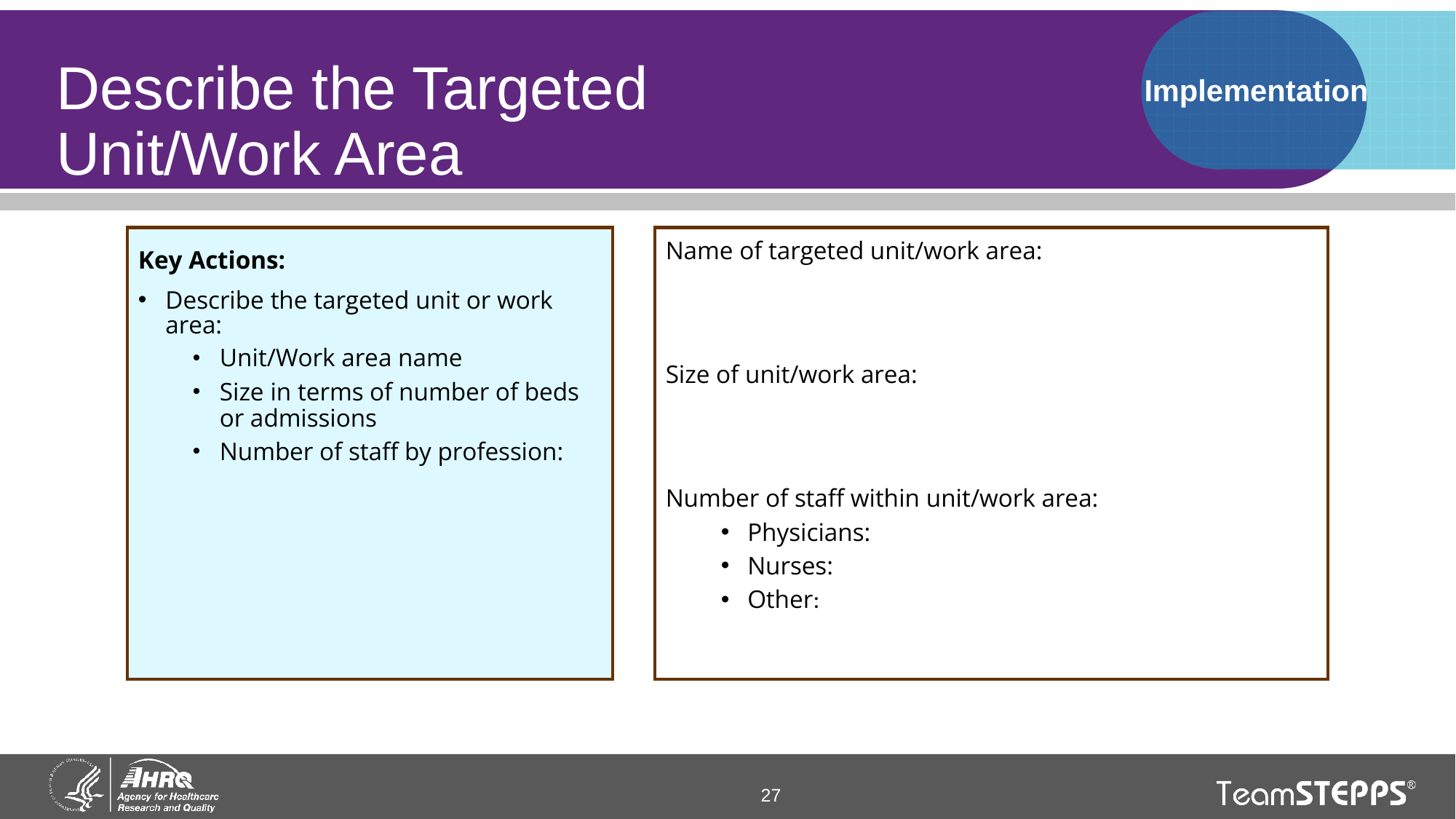

# Describe the Targeted Unit/Work Area
Implementation
Key Actions:
Describe the targeted unit or work area:
Unit/Work area name
Size in terms of number of beds or admissions
Number of staff by profession:
Name of targeted unit/work area:

Size of unit/work area:

Number of staff within unit/work area:
Physicians:
Nurses:
Other:

27